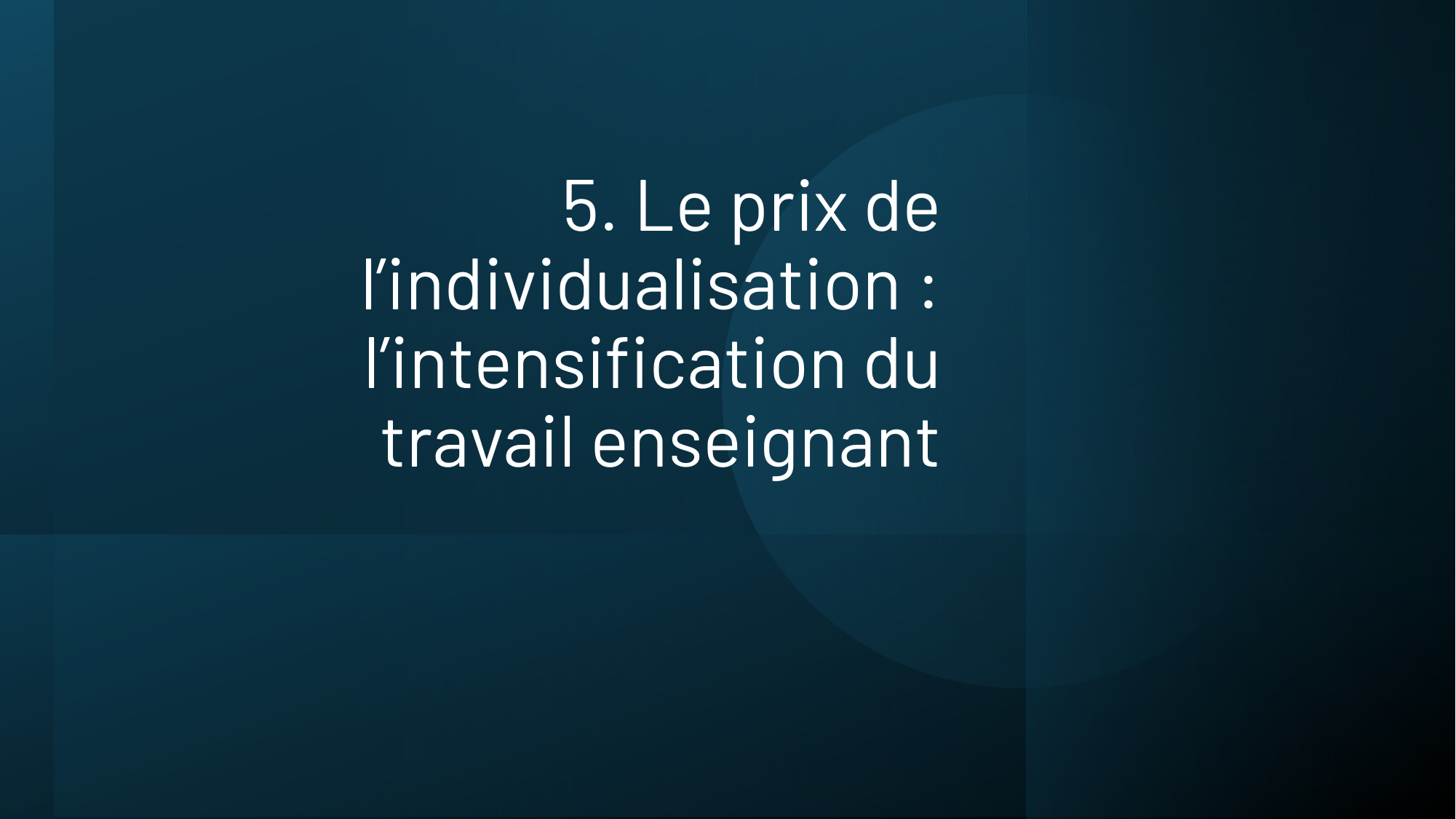

# 5. Le prix de l’individualisation : l’intensification du travail enseignant